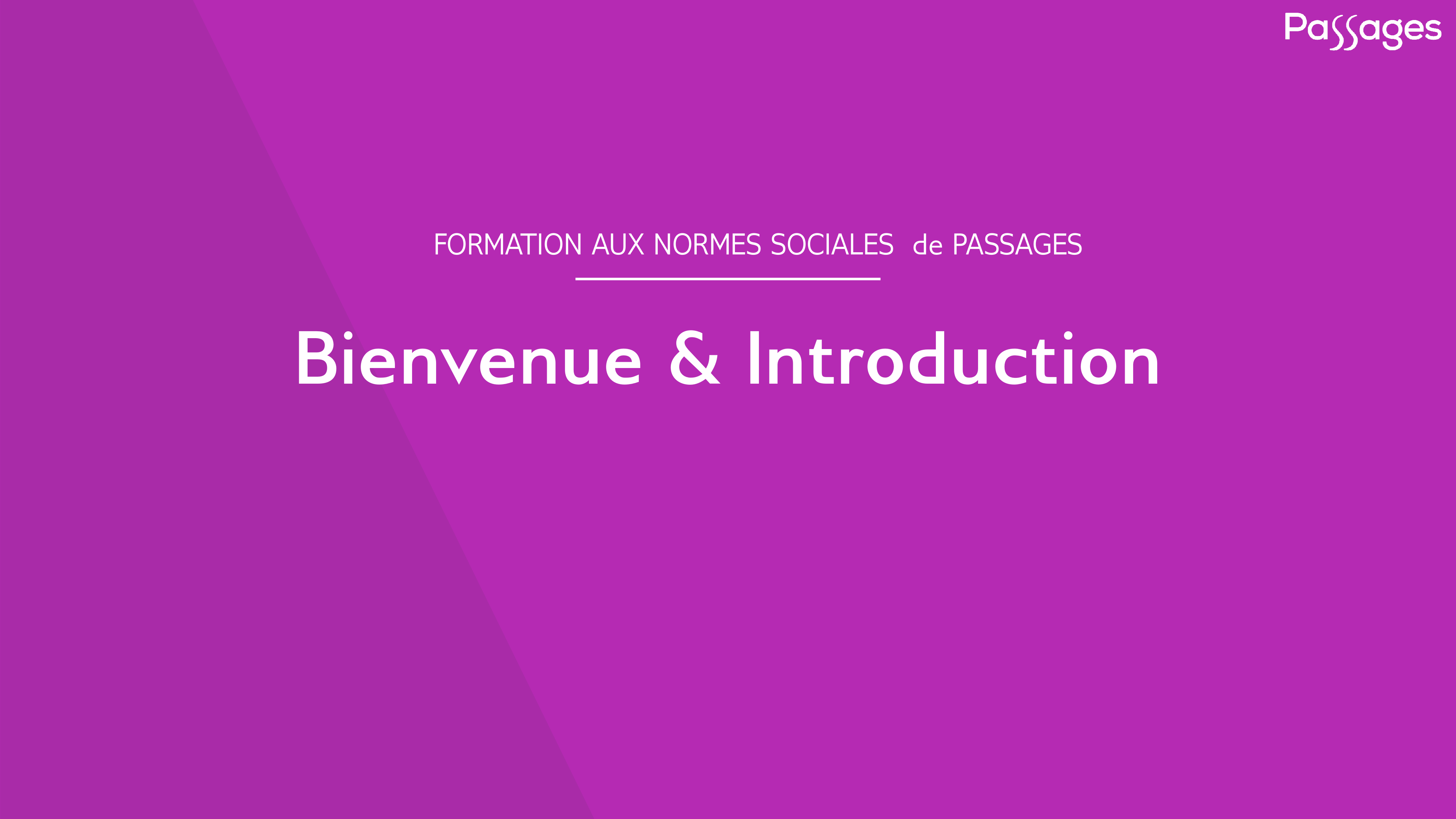

FORMATION AUX NORMES SOCIALES  de PASSAGES

# Bienvenue & Introduction